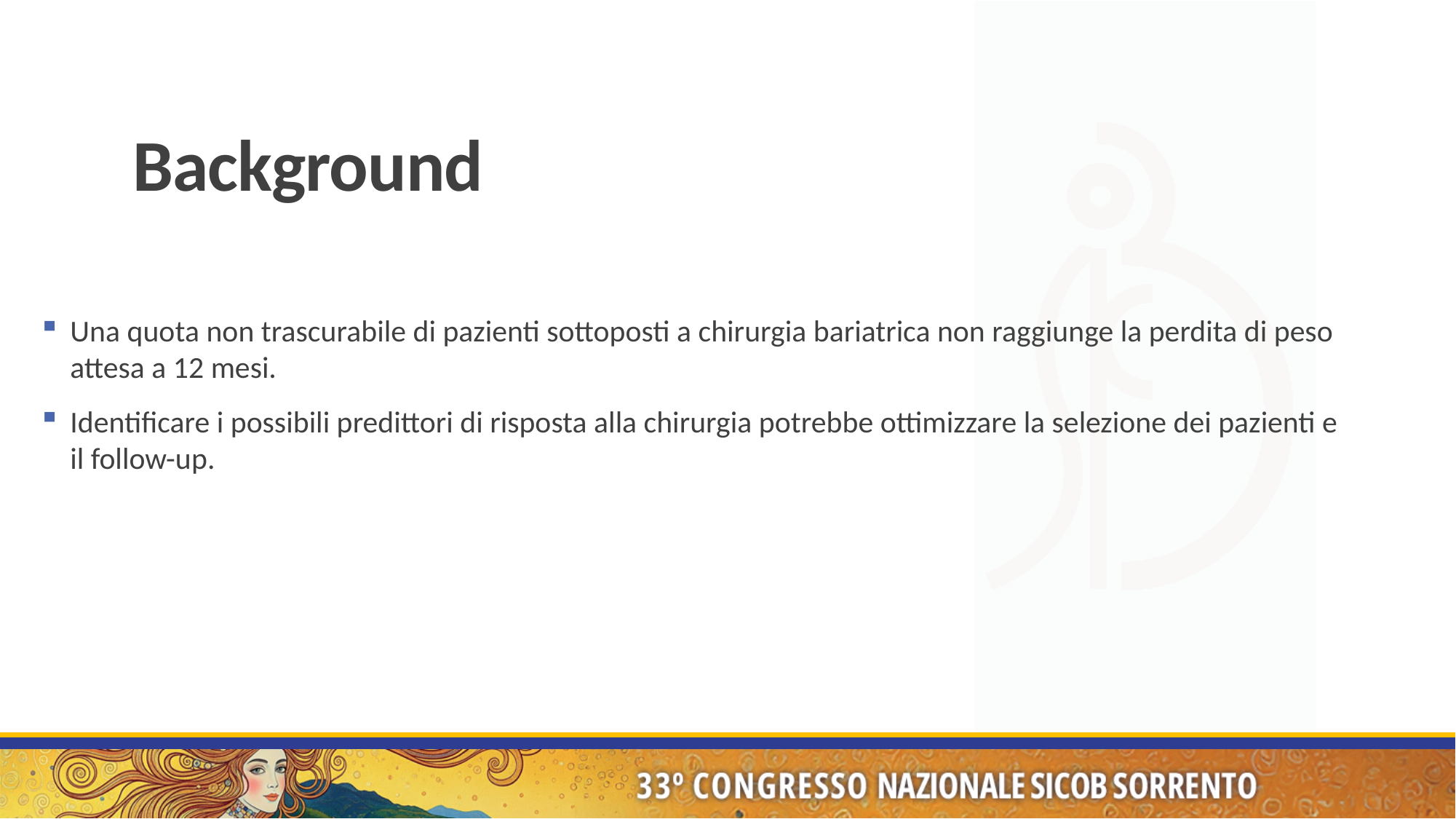

# Background

Una quota non trascurabile di pazienti sottoposti a chirurgia bariatrica non raggiunge la perdita di peso attesa a 12 mesi.
Identificare i possibili predittori di risposta alla chirurgia potrebbe ottimizzare la selezione dei pazienti e il follow-up.